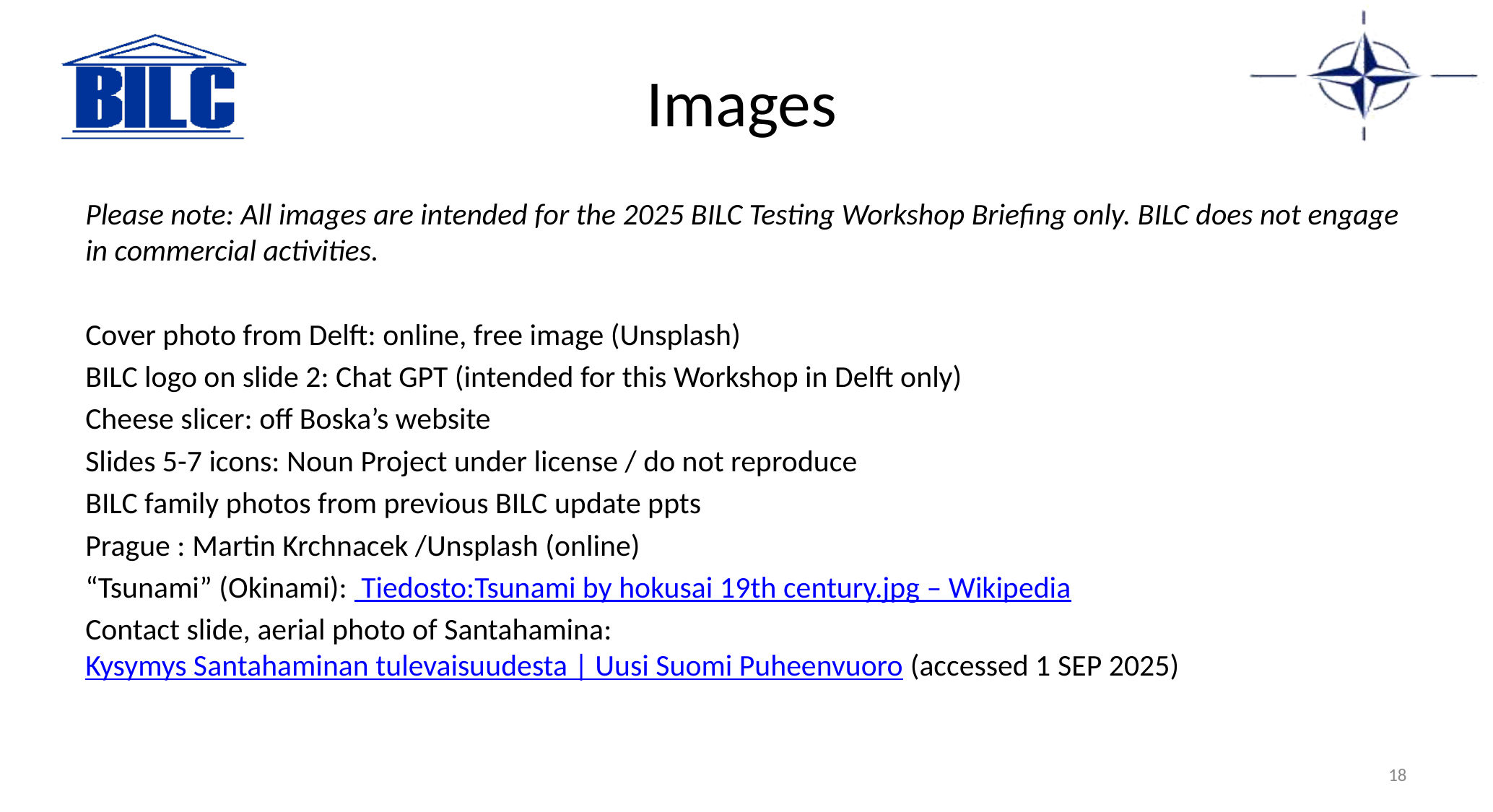

# Images
Please note: All images are intended for the 2025 BILC Testing Workshop Briefing only. BILC does not engage in commercial activities.

Cover photo from Delft: online, free image (Unsplash)
BILC logo on slide 2: Chat GPT (intended for this Workshop in Delft only)
Cheese slicer: off Boska’s website
Slides 5-7 icons: Noun Project under license / do not reproduce
BILC family photos from previous BILC update ppts
Prague : Martin Krchnacek /Unsplash (online)
“Tsunami” (Okinami):  Tiedosto:Tsunami by hokusai 19th century.jpg – Wikipedia
Contact slide, aerial photo of Santahamina: Kysymys Santahaminan tulevaisuudesta | Uusi Suomi Puheenvuoro (accessed 1 SEP 2025)

18